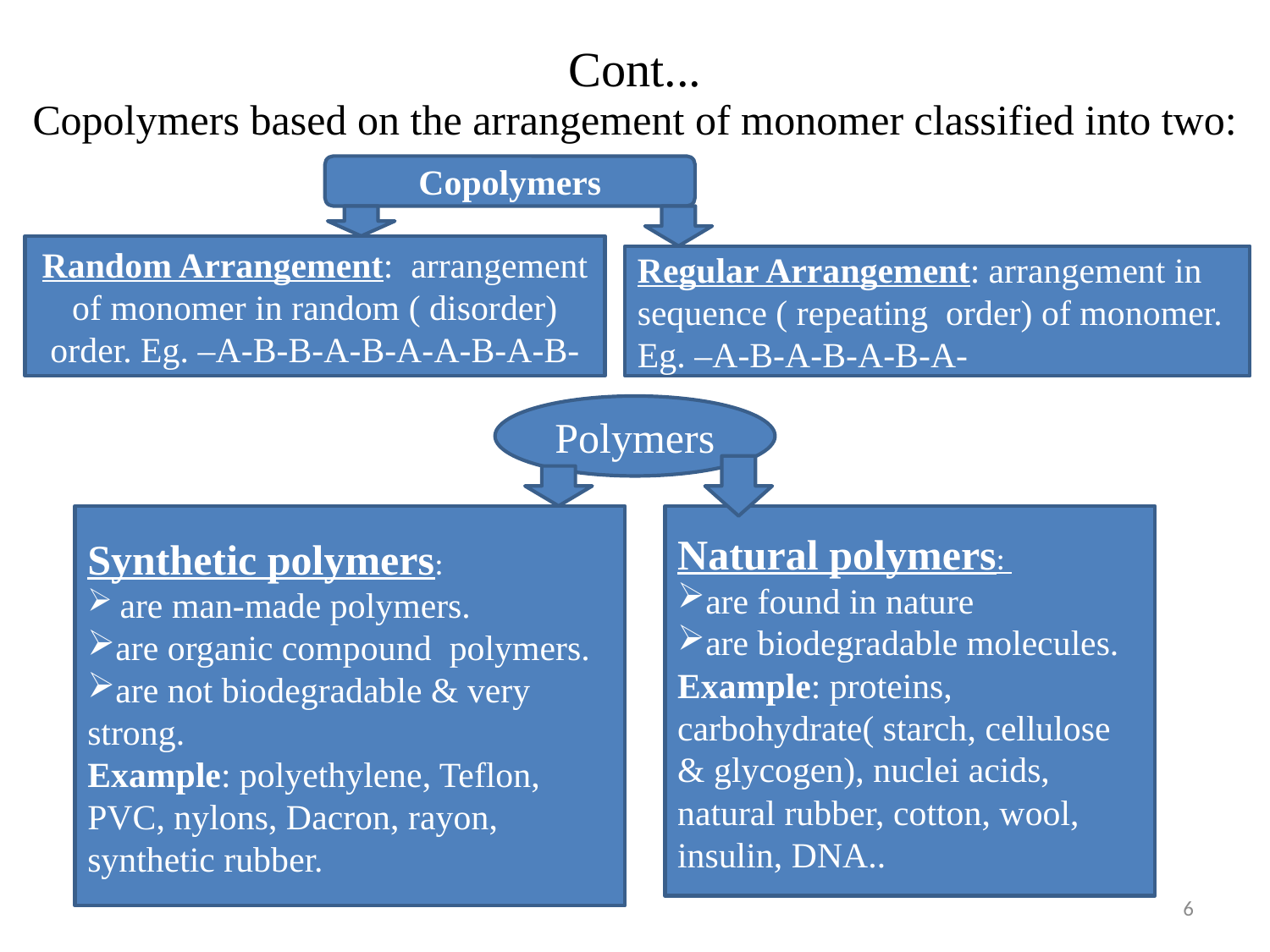

# Cont...
Copolymers based on the arrangement of monomer classified into two:

Copolymers

Random Arrangement:  arrangement of monomer in random ( disorder) order. Eg. –A-B-B-A-B-A-A-B-A-B-
Regular Arrangement: arrangement in sequence ( repeating  order) of monomer. Eg. –A-B-A-B-A-B-A-
Polymers

Synthetic polymers:
 are man-made polymers.
are organic compound  polymers.
are not biodegradable & very strong.
Example: polyethylene, Teflon, PVC, nylons, Dacron, rayon, synthetic rubber.
Natural polymers:
are found in nature
are biodegradable molecules.
Example: proteins, carbohydrate( starch, cellulose & glycogen), nuclei acids, natural rubber, cotton, wool, insulin, DNA..
6